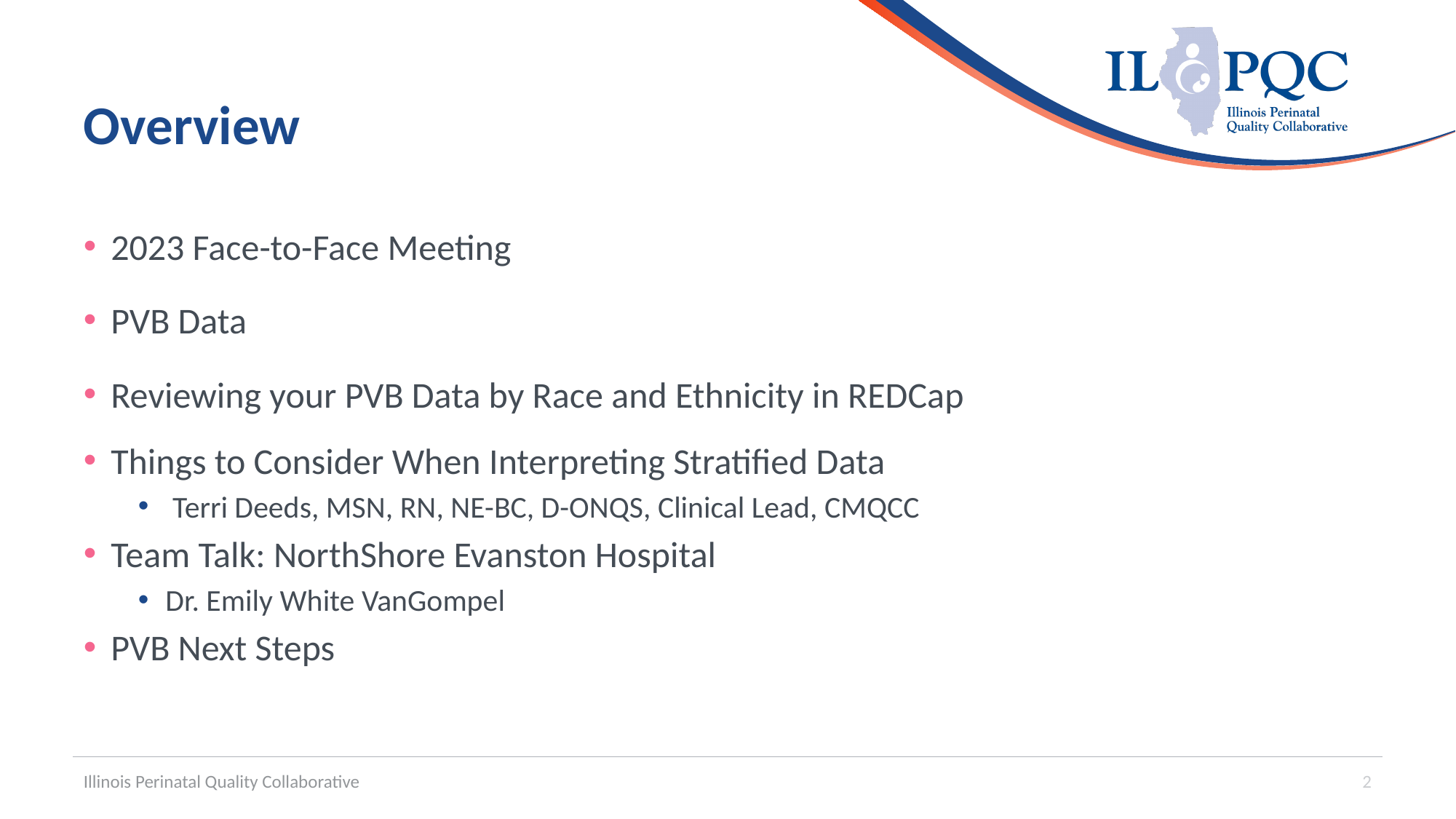

# Overview
2023 Face-to-Face Meeting
PVB Data
Reviewing your PVB Data by Race and Ethnicity in REDCap
Things to Consider When Interpreting Stratified Data
 Terri Deeds, MSN, RN, NE-BC, D-ONQS, Clinical Lead, CMQCC
Team Talk: NorthShore Evanston Hospital
Dr. Emily White VanGompel
PVB Next Steps

Illinois Perinatal Quality Collaborative
2